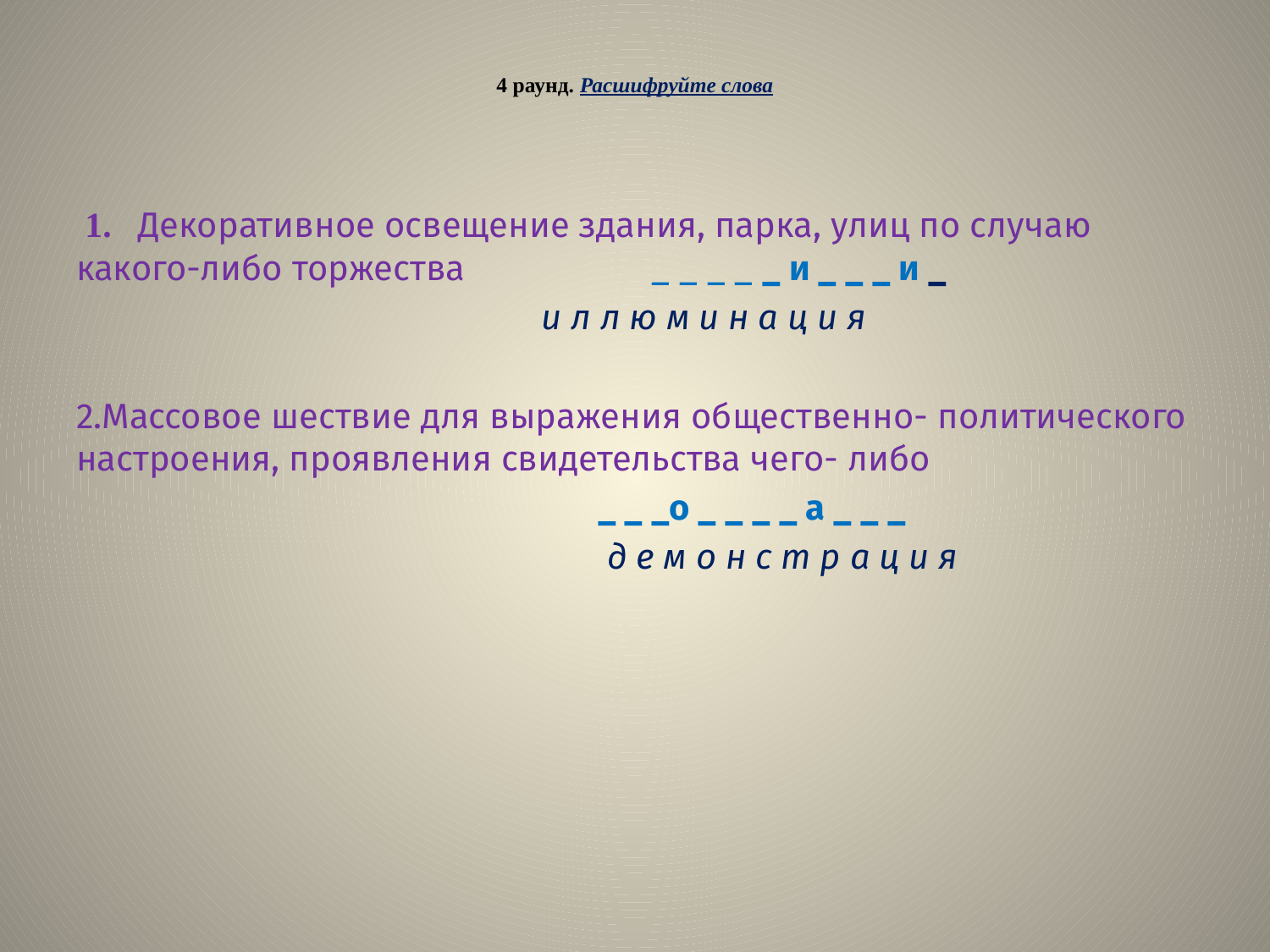

# 4 раунд. Расшифруйте слова
 1.   Декоративное освещение здания, парка, улиц по случаю какого-либо торжества                    _ _ _ _ _ и _ _ _ и _
                                                       и л л ю м и н а ц и я

2.Массовое шествие для выражения общественно- политического настроения, проявления свидетельства чего- либо
                                                        _ _ _о _ _ _ _ а _ _ _
                                                         д е м о н с т р а ц и я